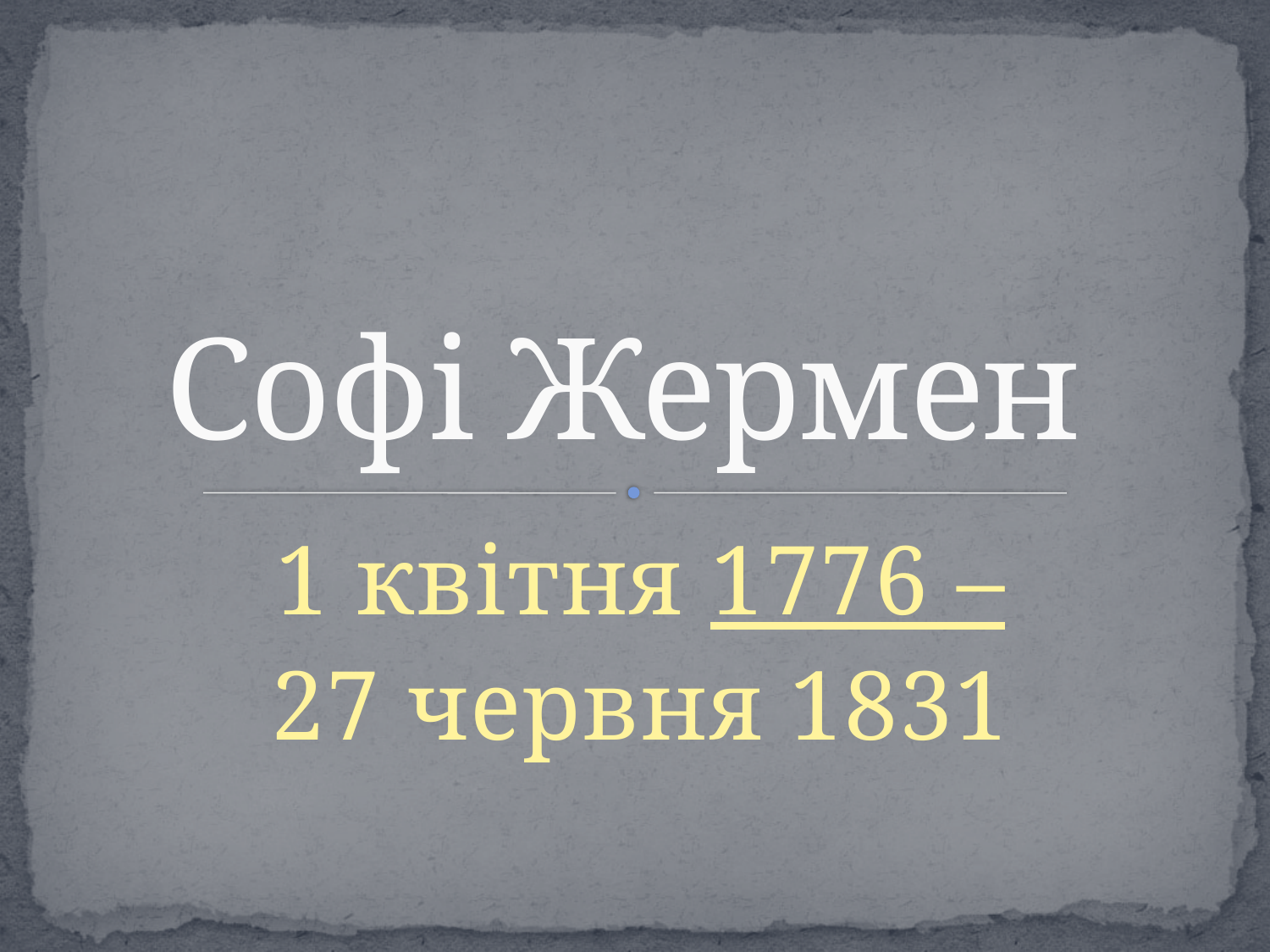

# Софі Жермен
1 квітня 1776 –
27 червня 1831